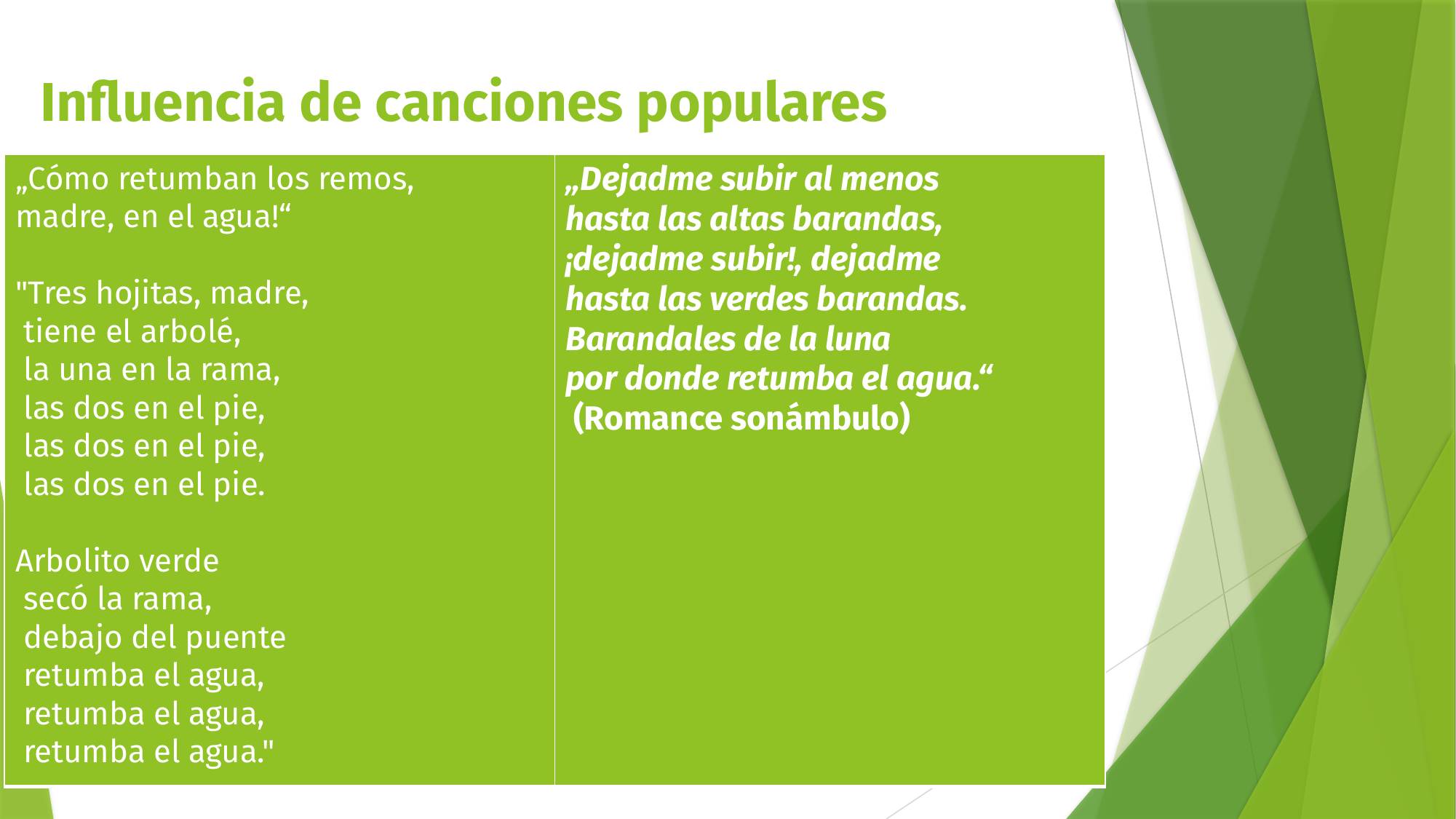

# Influencia de canciones populares
| „Cómo retumban los remos,  madre, en el agua!“ "Tres hojitas, madre, tiene el arbolé, la una en la rama, las dos en el pie, las dos en el pie, las dos en el pie.     Arbolito verde secó la rama, debajo del puente retumba el agua, retumba el agua, retumba el agua." | „Dejadme subir al menos  hasta las altas barandas,  ¡dejadme subir!, dejadme  hasta las verdes barandas.  Barandales de la luna  por donde retumba el agua.“ (Romance sonámbulo) |
| --- | --- |